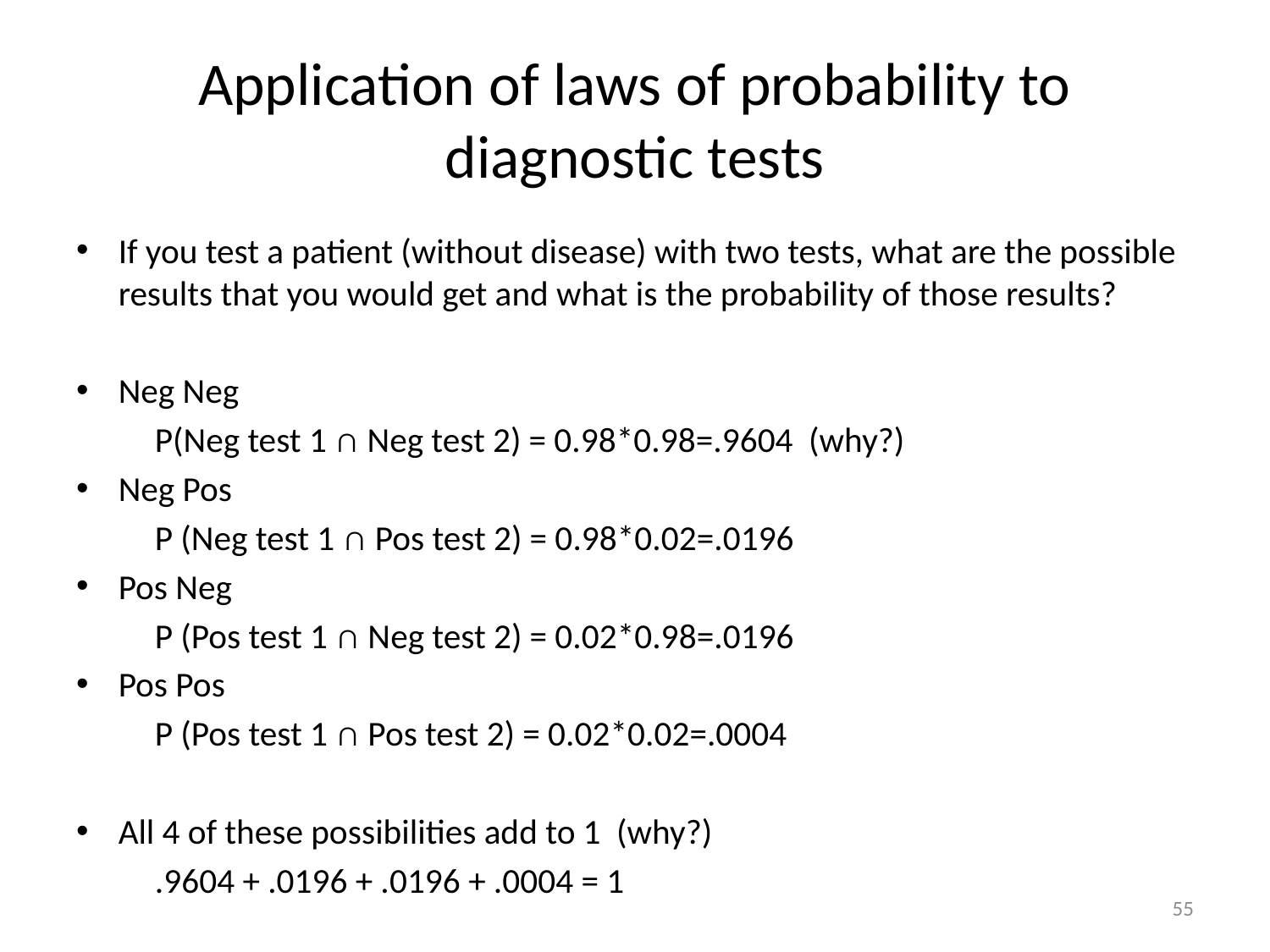

# Application of laws of probability to diagnostic tests
If you test a patient (without disease) with two tests, what are the possible results that you would get and what is the probability of those results?

Neg Neg
	P(Neg test 1 ∩ Neg test 2) = 0.98*0.98=.9604  (why?)
Neg Pos
	P (Neg test 1 ∩ Pos test 2) = 0.98*0.02=.0196
Pos Neg
	P (Pos test 1 ∩ Neg test 2) = 0.02*0.98=.0196
Pos Pos
	P (Pos test 1 ∩ Pos test 2) = 0.02*0.02=.0004

All 4 of these possibilities add to 1  (why?)
	.9604 + .0196 + .0196 + .0004 = 1

55